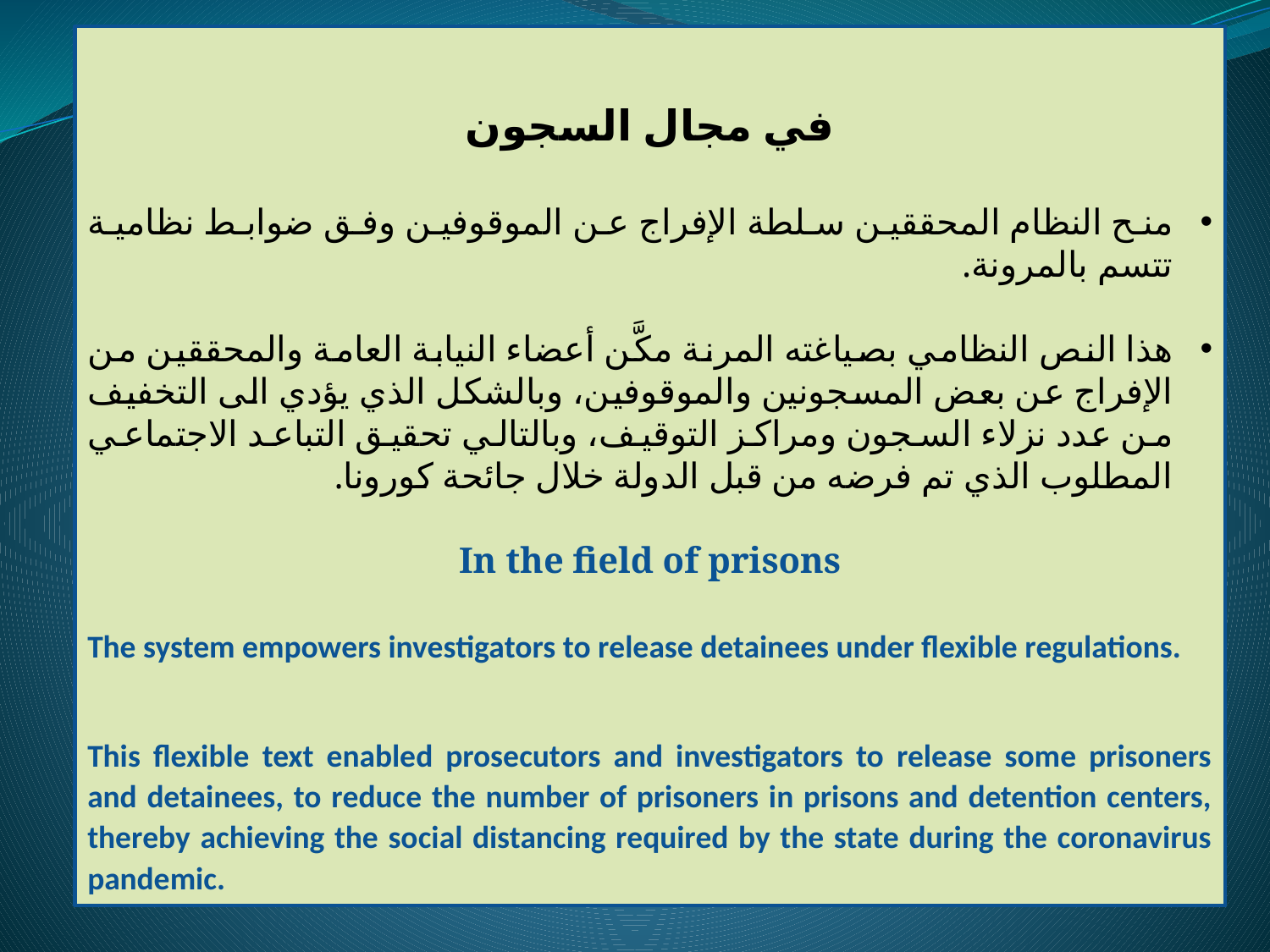

في مجال السجون

منح النظام المحققين سلطة الإفراج عن الموقوفين وفق ضوابط نظامية تتسم بالمرونة.

هذا النص النظامي بصياغته المرنة مكَّن أعضاء النيابة العامة والمحققين من الإفراج عن بعض المسجونين والموقوفين، وبالشكل الذي يؤدي الى التخفيف من عدد نزلاء السجون ومراكز التوقيف، وبالتالي تحقيق التباعد الاجتماعي المطلوب الذي تم فرضه من قبل الدولة خلال جائحة كورونا.

In the field of prisons

The system empowers investigators to release detainees under flexible regulations.

This flexible text enabled prosecutors and investigators to release some prisoners and detainees, to reduce the number of prisoners in prisons and detention centers, thereby achieving the social distancing required by the state during the coronavirus pandemic.